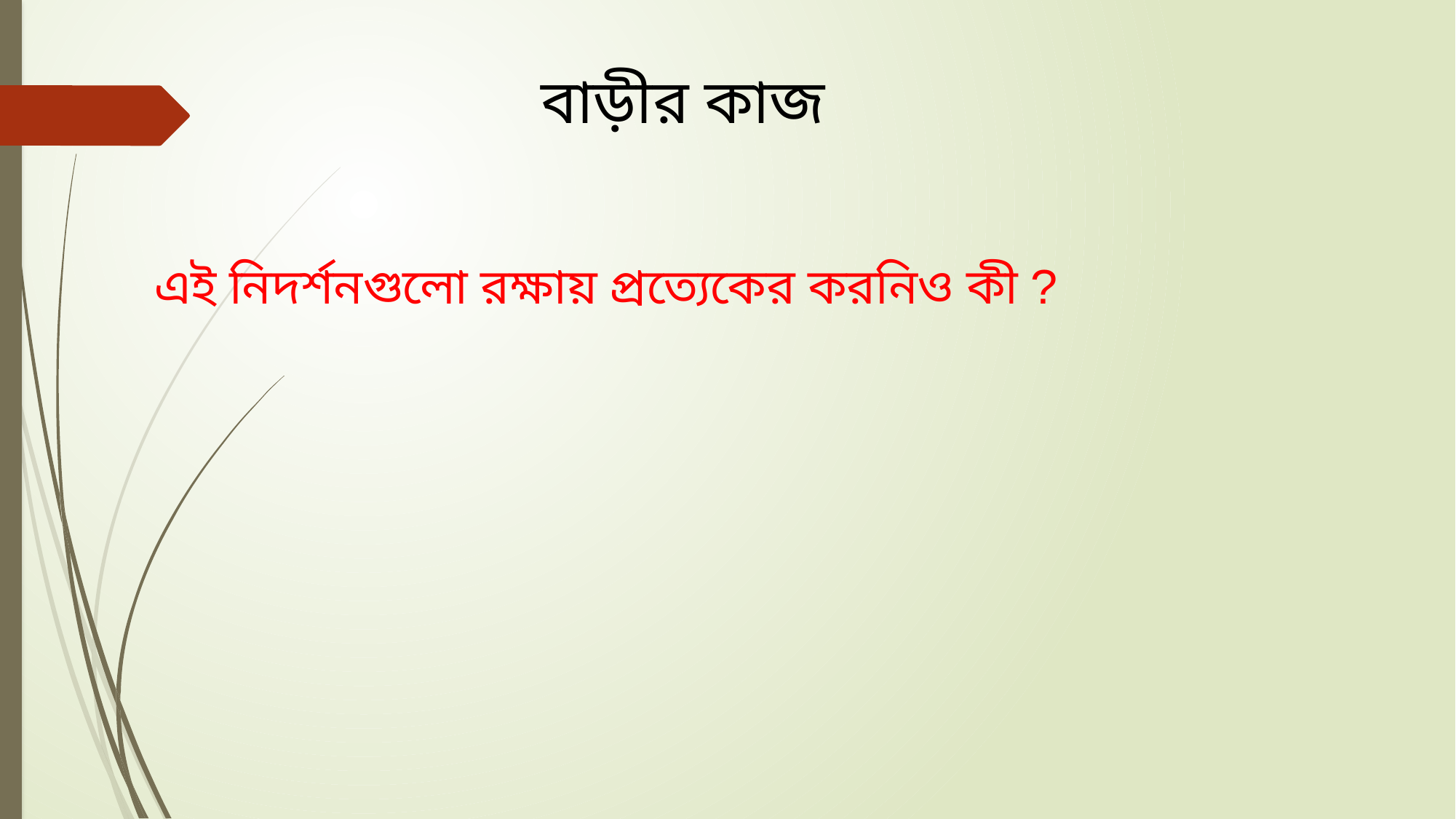

বাড়ীর কাজ

এই নিদর্শনগুলো রক্ষায় প্রত্যেকের করনিও কী ?